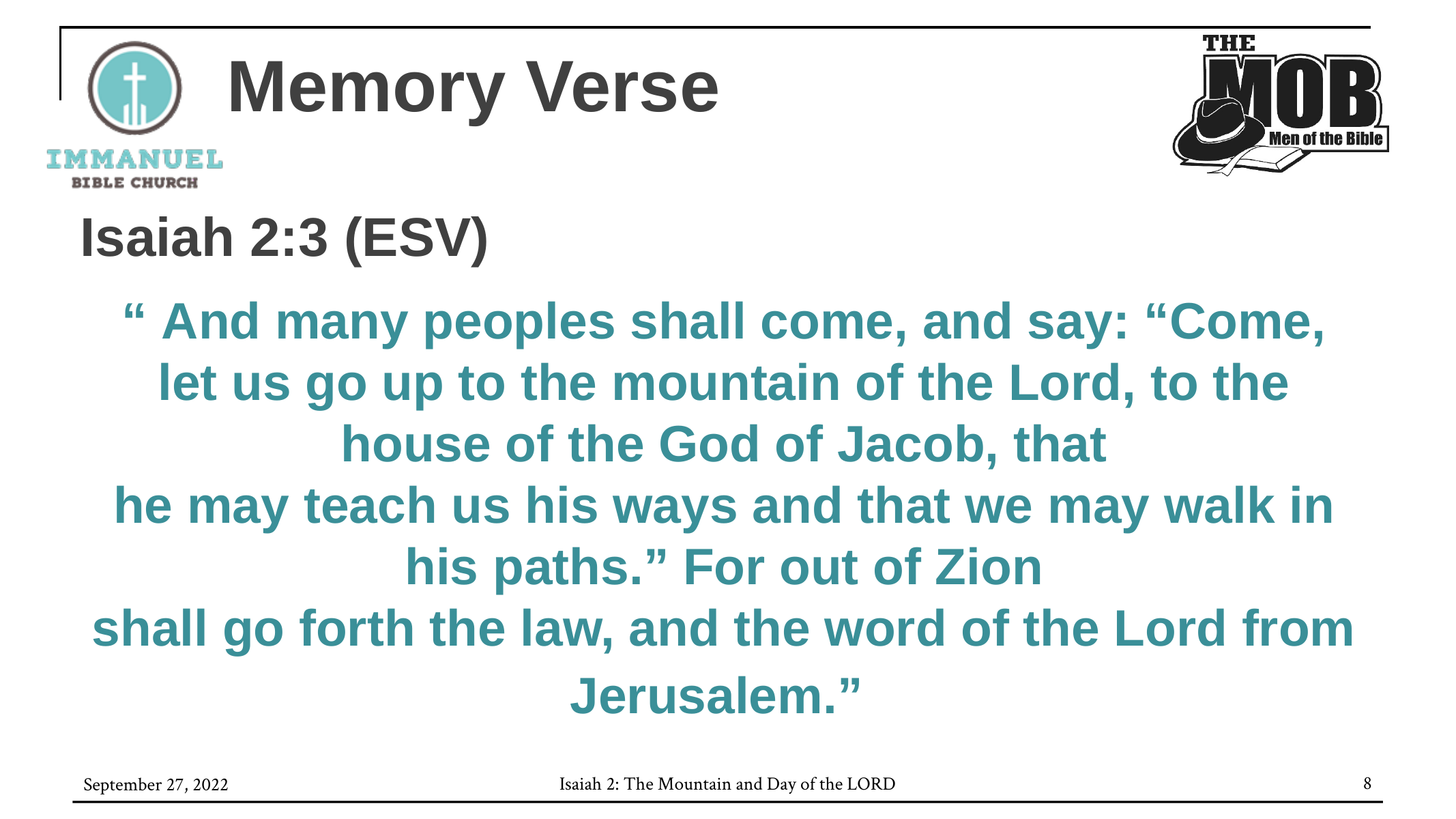

# Memory Verse

Isaiah 2:3 (ESV)
“ And many peoples shall come, and say: “Come,
let us go up to the mountain of the Lord, to the house of the God of Jacob, that
he may teach us his ways and that we may walk in his paths.” For out of Zion
shall go forth the law, and the word of the Lord from Jerusalem.”
September 27, 2022
  8
Isaiah 2: The Mountain and Day of the LORD